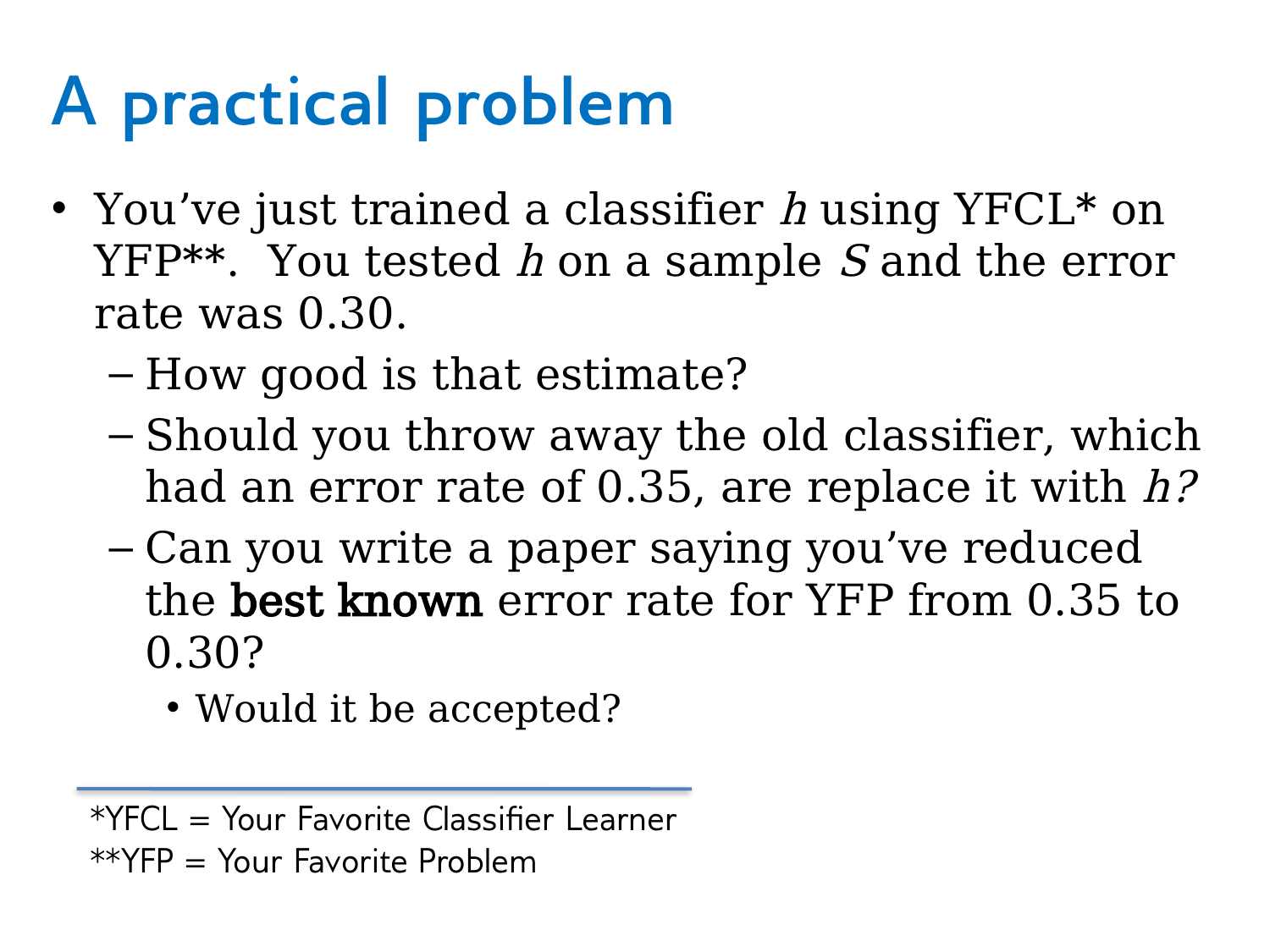

# A practical problem
You’ve just trained a classifier h using YFCL* on YFP**.  You tested h on a sample S and the error rate was 0.30.
How good is that estimate?
Should you throw away the old classifier, which had an error rate of 0.35, are replace it with h?
Can you write a paper saying you’ve reduced the best known error rate for YFP from 0.35 to 0.30?
Would it be accepted?

*YFCL = Your Favorite Classifier Learner
**YFP = Your Favorite Problem